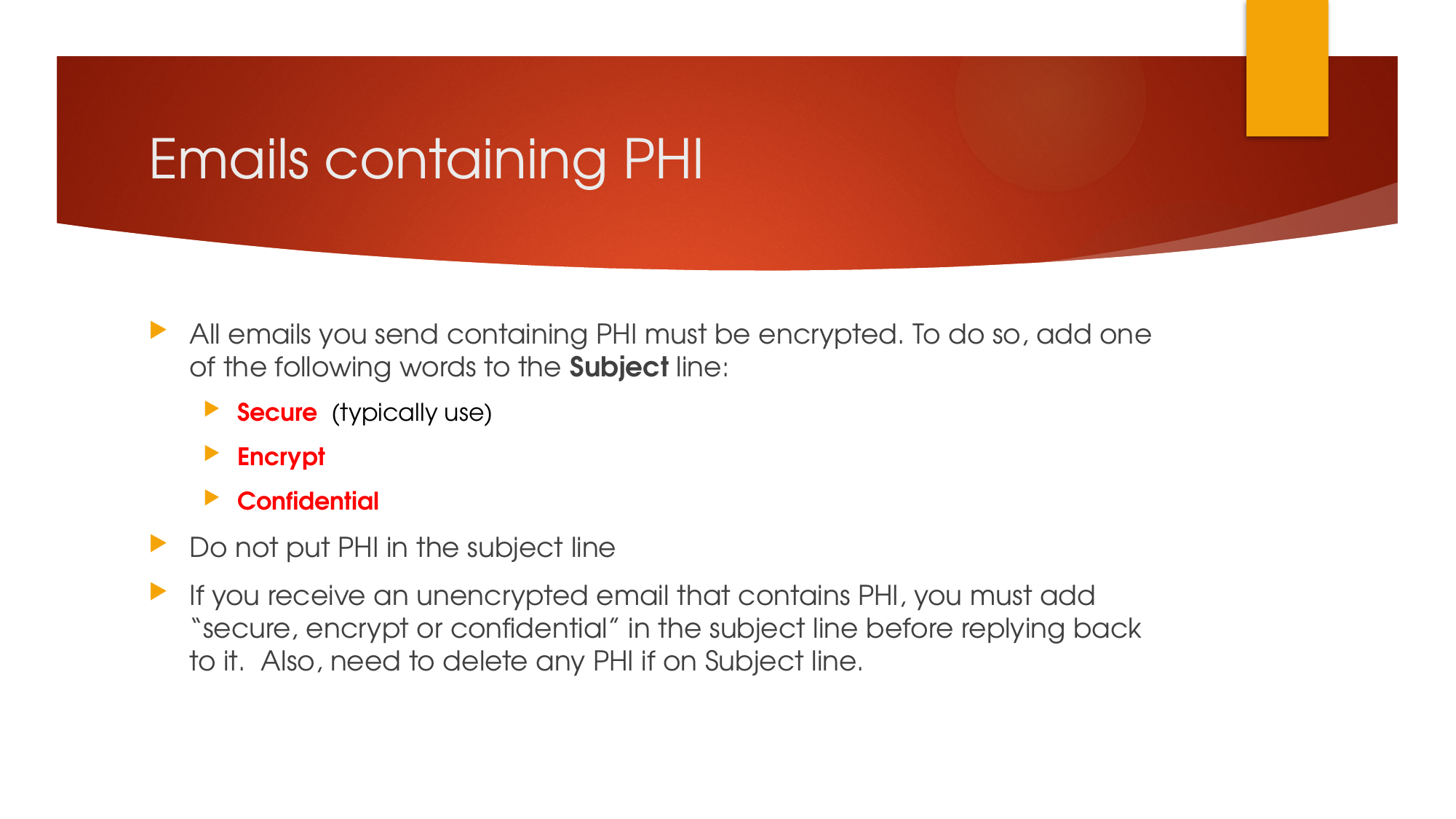

# Emails containing PHI
All emails you send containing PHI must be encrypted. To do so, add one of the following words to the Subject line:
Secure  (typically use)
Encrypt
Confidential
Do not put PHI in the subject line
If you receive an unencrypted email that contains PHI, you must add “secure, encrypt or confidential” in the subject line before replying back to it.  Also, need to delete any PHI if on Subject line.